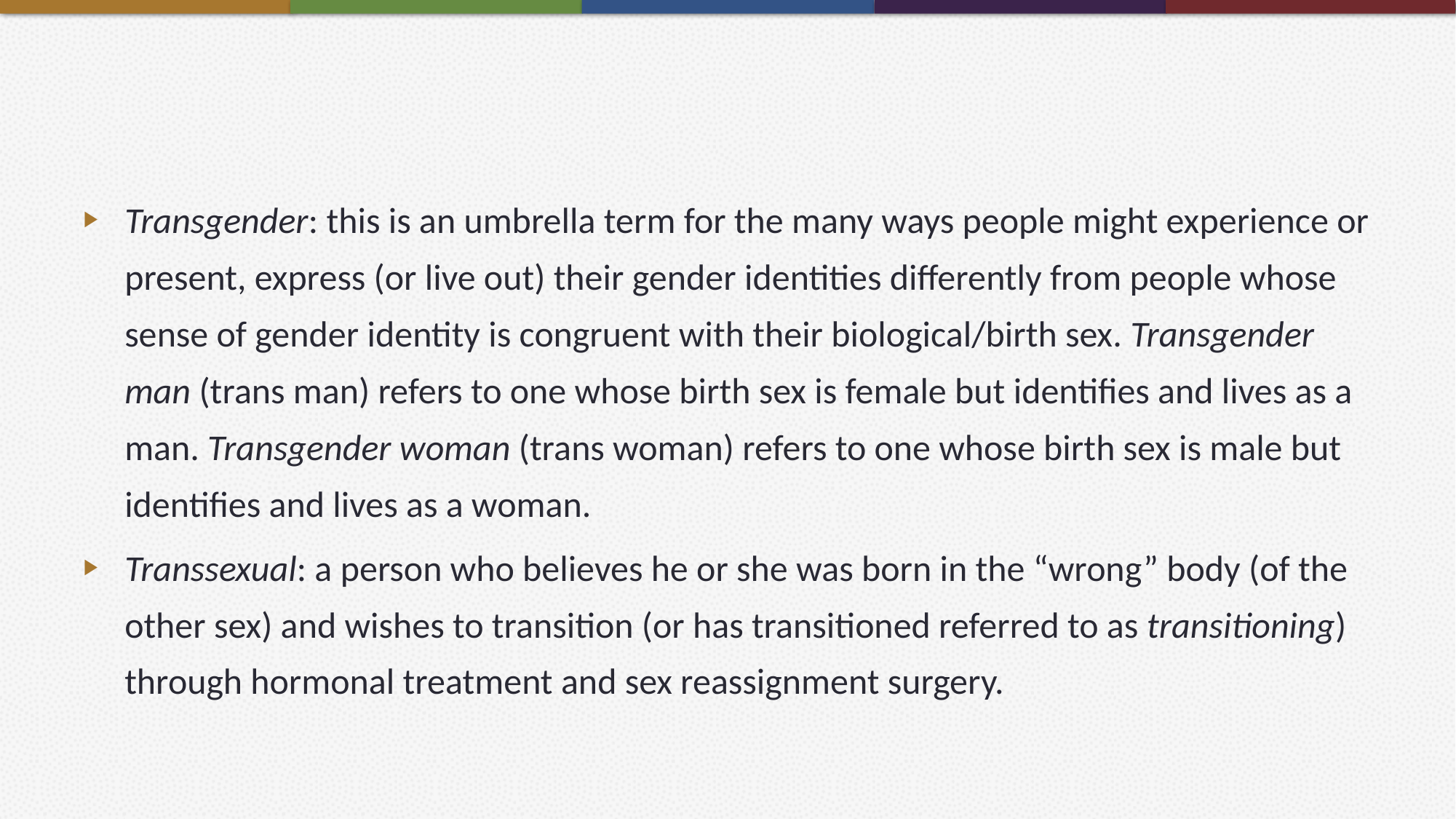

#
Transgender: this is an umbrella term for the many ways people might experience or present, express (or live out) their gender identities differently from people whose sense of gender identity is congruent with their biological/birth sex. Transgender man (trans man) refers to one whose birth sex is female but identifies and lives as a man. Transgender woman (trans woman) refers to one whose birth sex is male but identifies and lives as a woman.
Transsexual: a person who believes he or she was born in the “wrong” body (of the other sex) and wishes to transition (or has transitioned referred to as transitioning) through hormonal treatment and sex reassignment surgery.